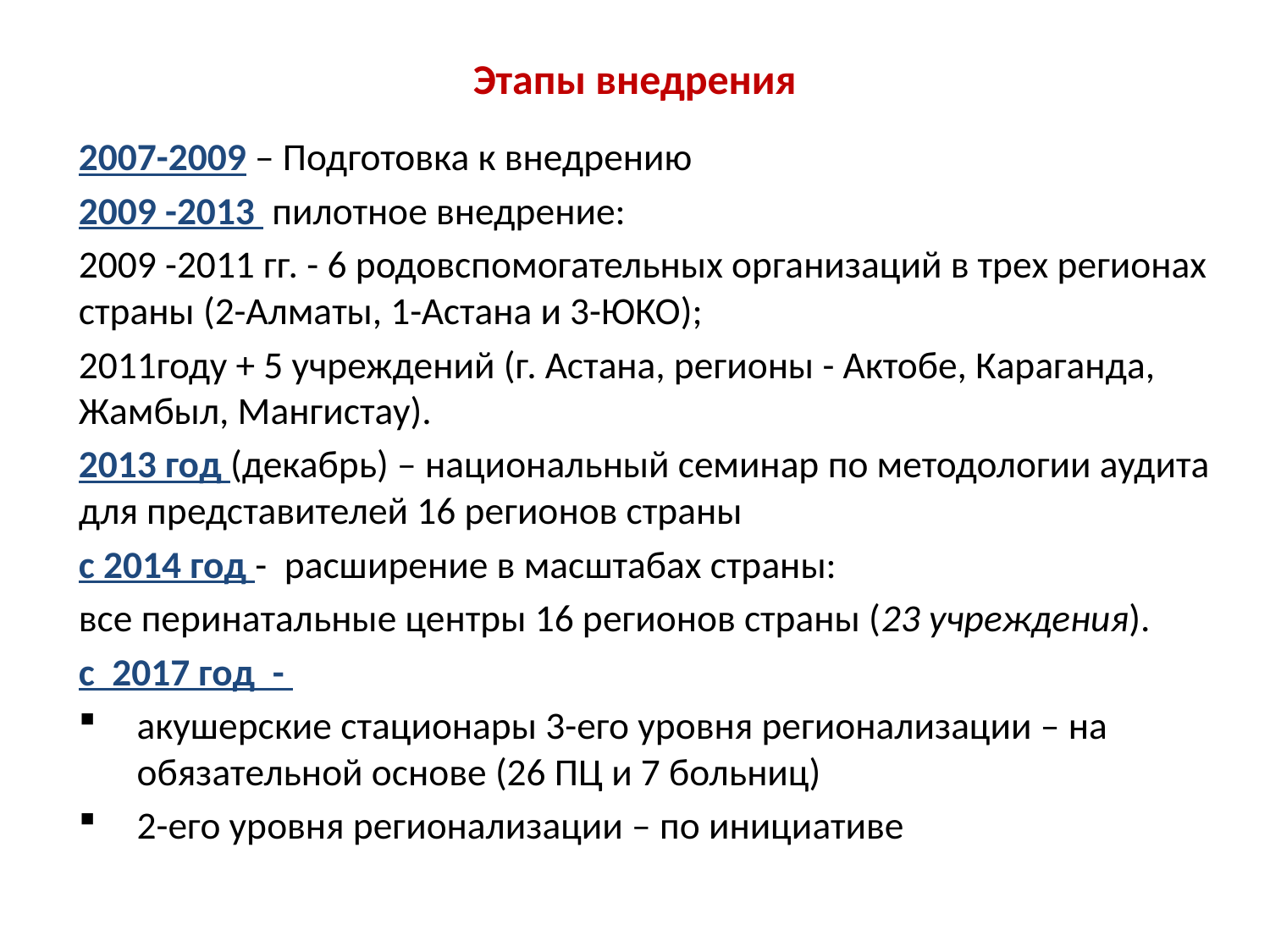

# Этапы внедрения
2007-2009 – Подготовка к внедрению
2009 -2013  пилотное внедрение:
2009 -2011 гг. - 6 родовспомогательных организаций в трех регионах страны (2-Алматы, 1-Астана и 3-ЮКО);
2011году + 5 учреждений (г. Астана, регионы - Актобе, Караганда, Жамбыл, Мангистау).
2013 год (декабрь) – национальный семинар по методологии аудита для представителей 16 регионов страны
с 2014 год -  расширение в масштабах страны:
все перинатальные центры 16 регионов страны (23 учреждения).
с  2017 год  -
акушерские стационары 3-его уровня регионализации – на обязательной основе (26 ПЦ и 7 больниц)
2-его уровня регионализации – по инициативе